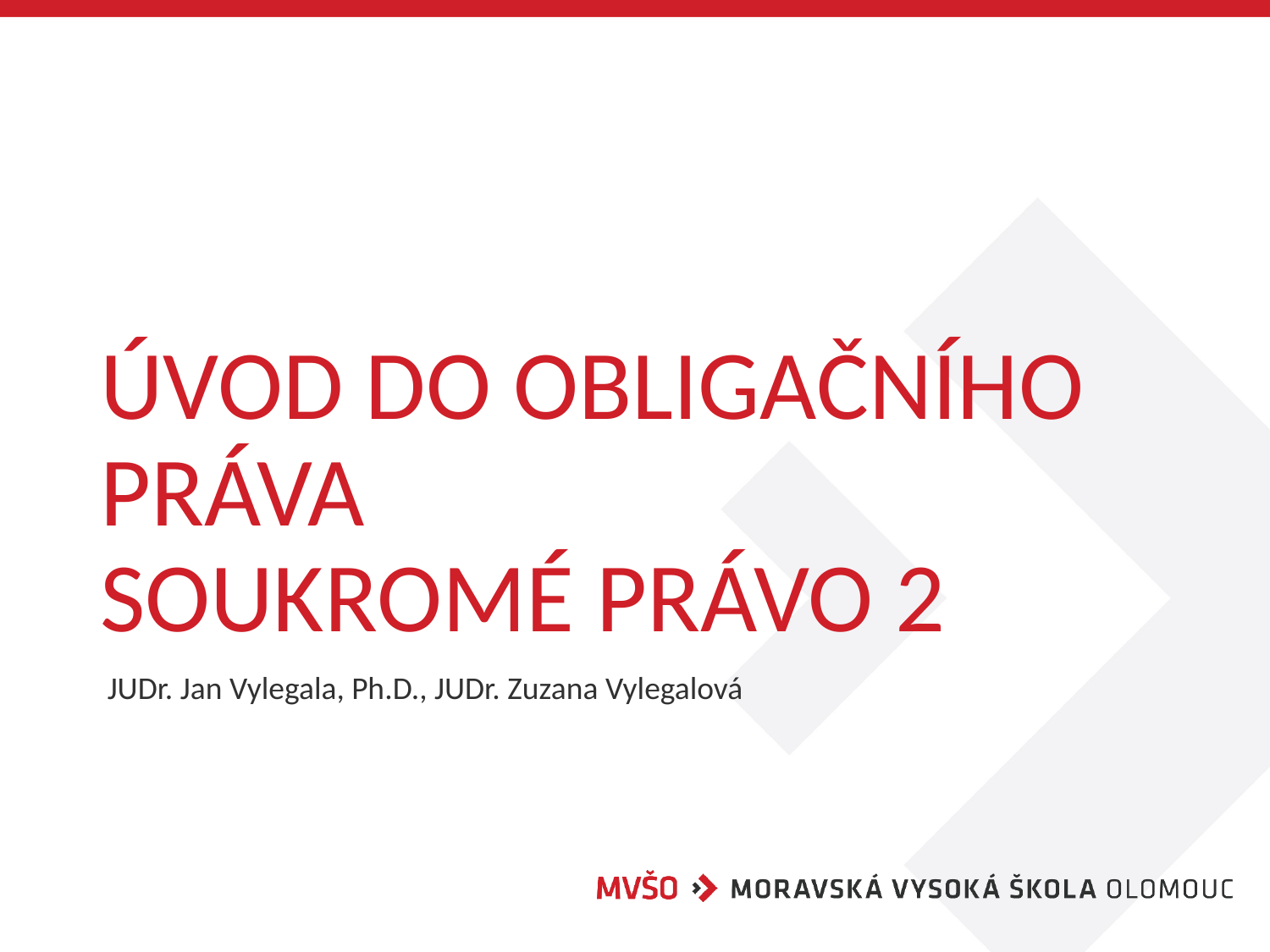

# Úvod do obligačního práva Soukromé právo 2
JUDr. Jan Vylegala, Ph.D., JUDr. Zuzana Vylegalová